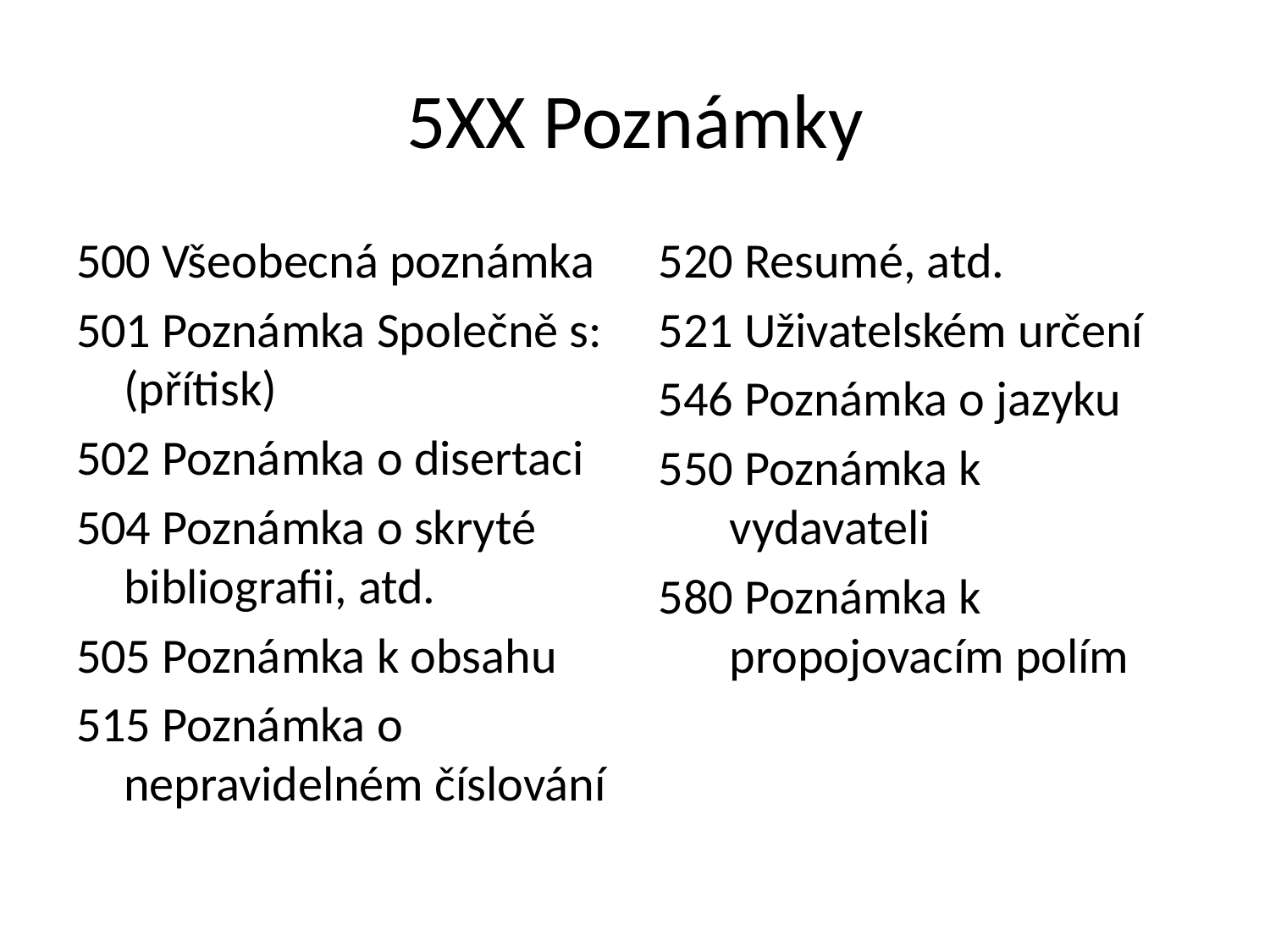

# 5XX Poznámky
500 Všeobecná poznámka
501 Poznámka Společně s: (přítisk)
502 Poznámka o disertaci
504 Poznámka o skryté bibliografii, atd.
505 Poznámka k obsahu
515 Poznámka o nepravidelném číslování

520 Resumé, atd.
521 Uživatelském určení
 Poznámka o jazyku
550 Poznámka k   vydavateli
580 Poznámka k propojovacím polím